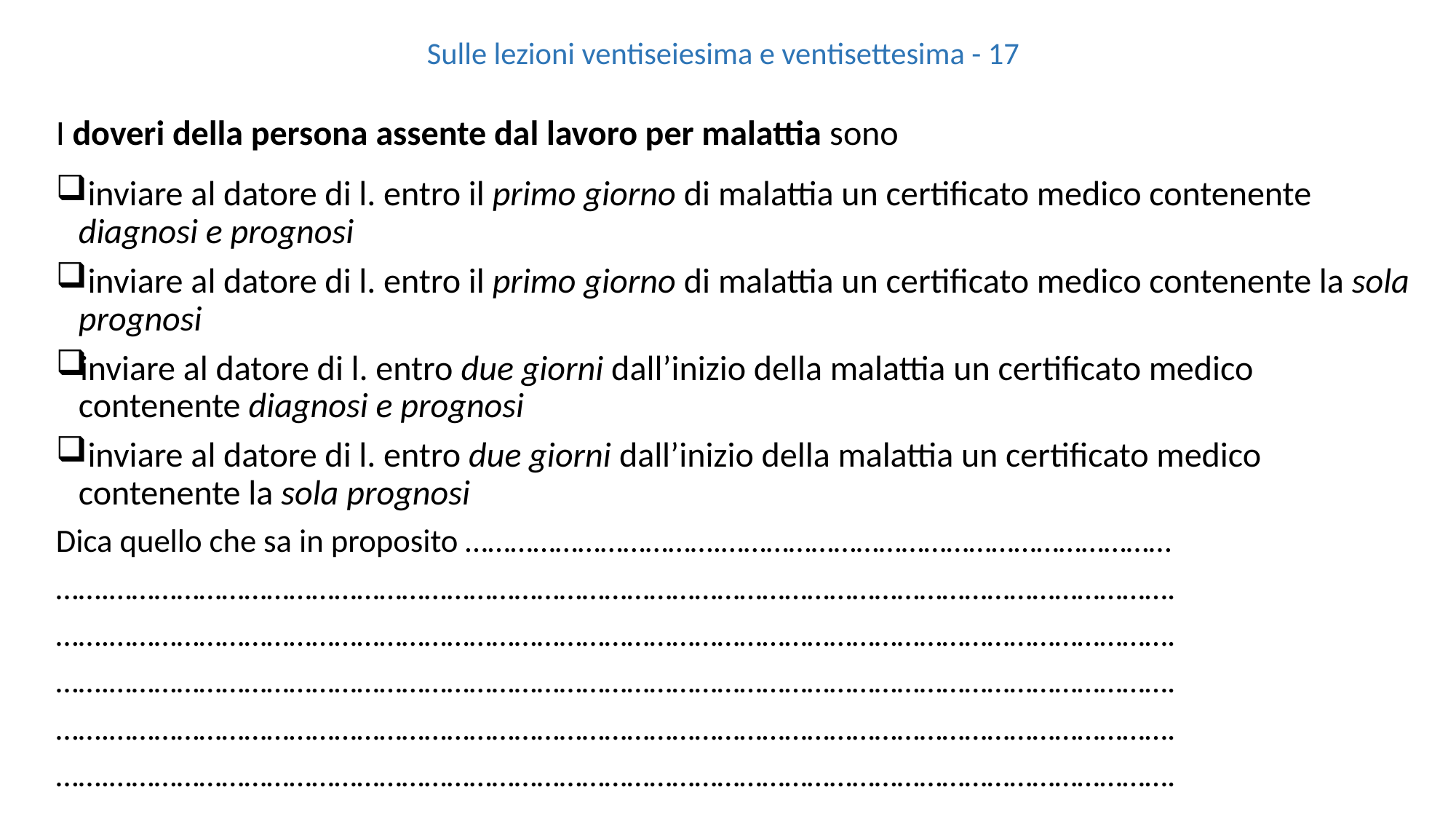

# Sulle lezioni ventiseiesima e ventisettesima - 17
I doveri della persona assente dal lavoro per malattia sono
 inviare al datore di l. entro il primo giorno di malattia un certificato medico contenente diagnosi e prognosi
 inviare al datore di l. entro il primo giorno di malattia un certificato medico contenente la sola prognosi
inviare al datore di l. entro due giorni dall’inizio della malattia un certificato medico contenente diagnosi e prognosi
 inviare al datore di l. entro due giorni dall’inizio della malattia un certificato medico contenente la sola prognosi
Dica quello che sa in proposito …………………………….……………………………………………………
…….…………………………………………………………………………………………………………………………….
…….…………………………………………………………………………………………………………………………….
…….…………………………………………………………………………………………………………………………….
…….…………………………………………………………………………………………………………………………….
…….…………………………………………………………………………………………………………………………….